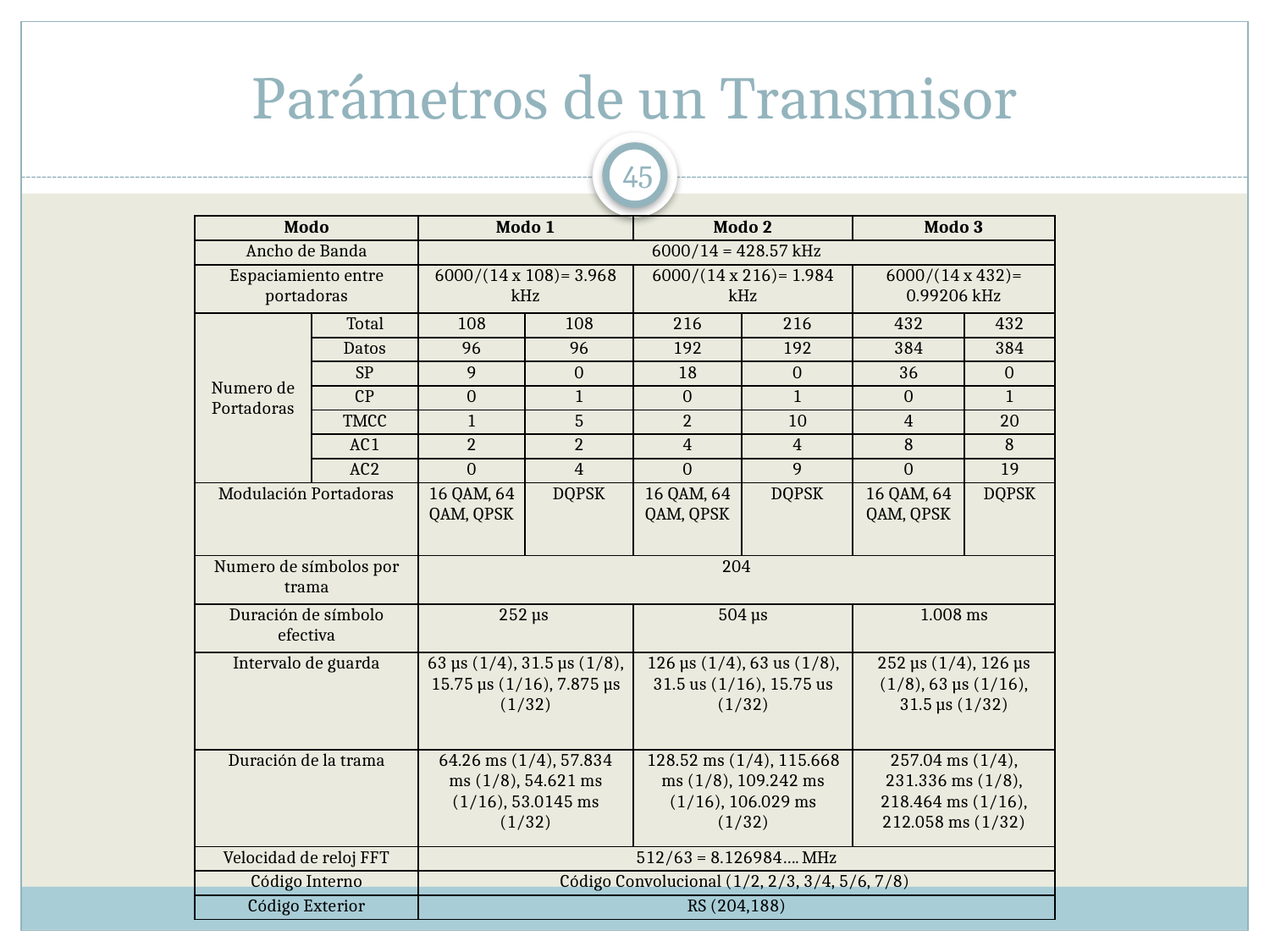

# Parámetros de un Transmisor
45
| Modo |  | Modo 1 |  | Modo 2 |  | Modo 3 |  |
| --- | --- | --- | --- | --- | --- | --- | --- |
| Ancho de Banda |  | 6000/14 = 428.57 kHz |  |  |  |  |  |
| Espaciamiento entre portadoras |  | 6000/(14 x 108)= 3.968 kHz |  | 6000/(14 x 216)= 1.984 kHz |  | 6000/(14 x 432)= 0.99206 kHz |  |
| Numero de Portadoras | Total | 108 | 108 | 216 | 216 | 432 | 432 |
|  | Datos | 96 | 96 | 192 | 192 | 384 | 384 |
|  | SP | 9 | 0 | 18 | 0 | 36 | 0 |
|  | CP | 0 | 1 | 0 | 1 | 0 | 1 |
|  | TMCC | 1 | 5 | 2 | 10 | 4 | 20 |
|  | AC1 | 2 | 2 | 4 | 4 | 8 | 8 |
|  | AC2 | 0 | 4 | 0 | 9 | 0 | 19 |
| Modulación Portadoras |  | 16 QAM, 64 QAM, QPSK | DQPSK | 16 QAM, 64 QAM, QPSK | DQPSK | 16 QAM, 64 QAM, QPSK | DQPSK |
| Numero de símbolos por trama |  | 204 |  |  |  |  |  |
| Duración de símbolo efectiva |  | 252 µs |  | 504 µs |  | 1.008 ms |  |
| Intervalo de guarda |  | 63 µs (1/4), 31.5 µs (1/8), 15.75 µs (1/16), 7.875 µs (1/32) |  | 126 µs (1/4), 63 us (1/8), 31.5 us (1/16), 15.75 us (1/32) |  | 252 µs (1/4), 126 µs (1/8), 63 µs (1/16), 31.5 µs (1/32) |  |
| Duración de la trama |  | 64.26 ms (1/4), 57.834 ms (1/8), 54.621 ms (1/16), 53.0145 ms (1/32) |  | 128.52 ms (1/4), 115.668 ms (1/8), 109.242 ms (1/16), 106.029 ms (1/32) |  | 257.04 ms (1/4), 231.336 ms (1/8), 218.464 ms (1/16), 212.058 ms (1/32) |  |
| Velocidad de reloj FFT |  | 512/63 = 8.126984…. MHz |  |  |  |  |  |
| Código Interno |  | Código Convolucional (1/2, 2/3, 3/4, 5/6, 7/8) |  |  |  |  |  |
| Código Exterior |  | RS (204,188) |  |  |  |  |  |